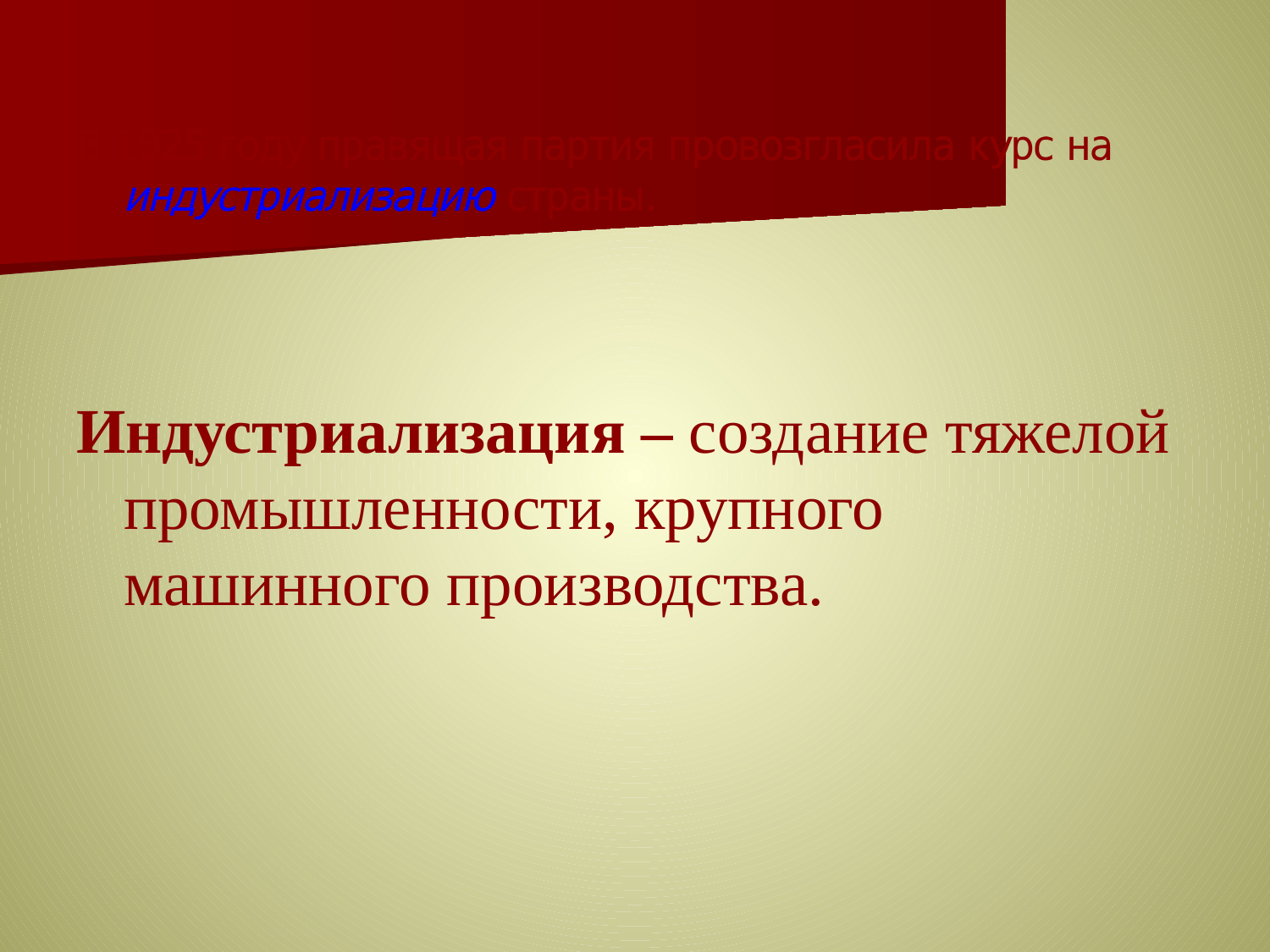

В 1925 году правящая партия провозгласила курс на индустриализацию страны.

Индустриализация – создание тяжелой промышленности, крупного машинного производства.